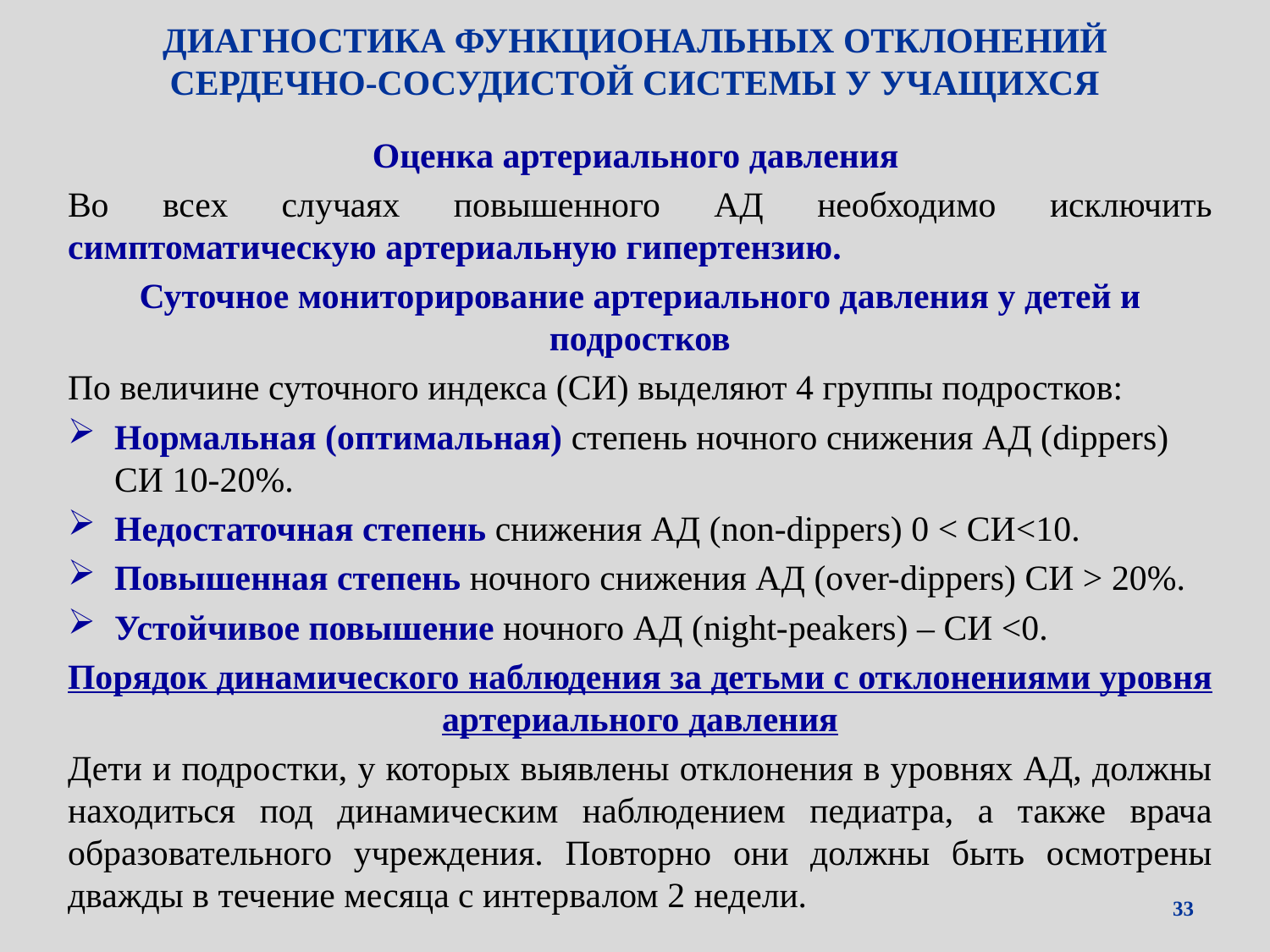

# ДИАГНОСТИКА ФУНКЦИОНАЛЬНЫХ ОТКЛОНЕНИЙ СЕРДЕЧНО-СОСУДИСТОЙ СИСТЕМЫ У УЧАЩИХСЯ
Оценка артериального давления
Во всех случаях повышенного АД необходимо исключить симптоматическую артериальную гипертензию.
Суточное мониторирование артериального давления у детей и подростков
По величине суточного индекса (СИ) выделяют 4 группы подростков:
Нормальная (оптимальная) степень ночного снижения АД (dippers) СИ 10-20%.
Недостаточная степень снижения АД (non-dippers) 0 < СИ<10.
Повышенная степень ночного снижения АД (over-dippers) СИ > 20%.
Устойчивое повышение ночного АД (night-peakers) – СИ <0.
Порядок динамического наблюдения за детьми с отклонениями уровня артериального давления
Дети и подростки, у которых выявлены отклонения в уровнях АД, должны находиться под динамическим наблюдением педиатра, а также врача образовательного учреждения. Повторно они должны быть осмотрены дважды в течение месяца с интервалом 2 недели.
33